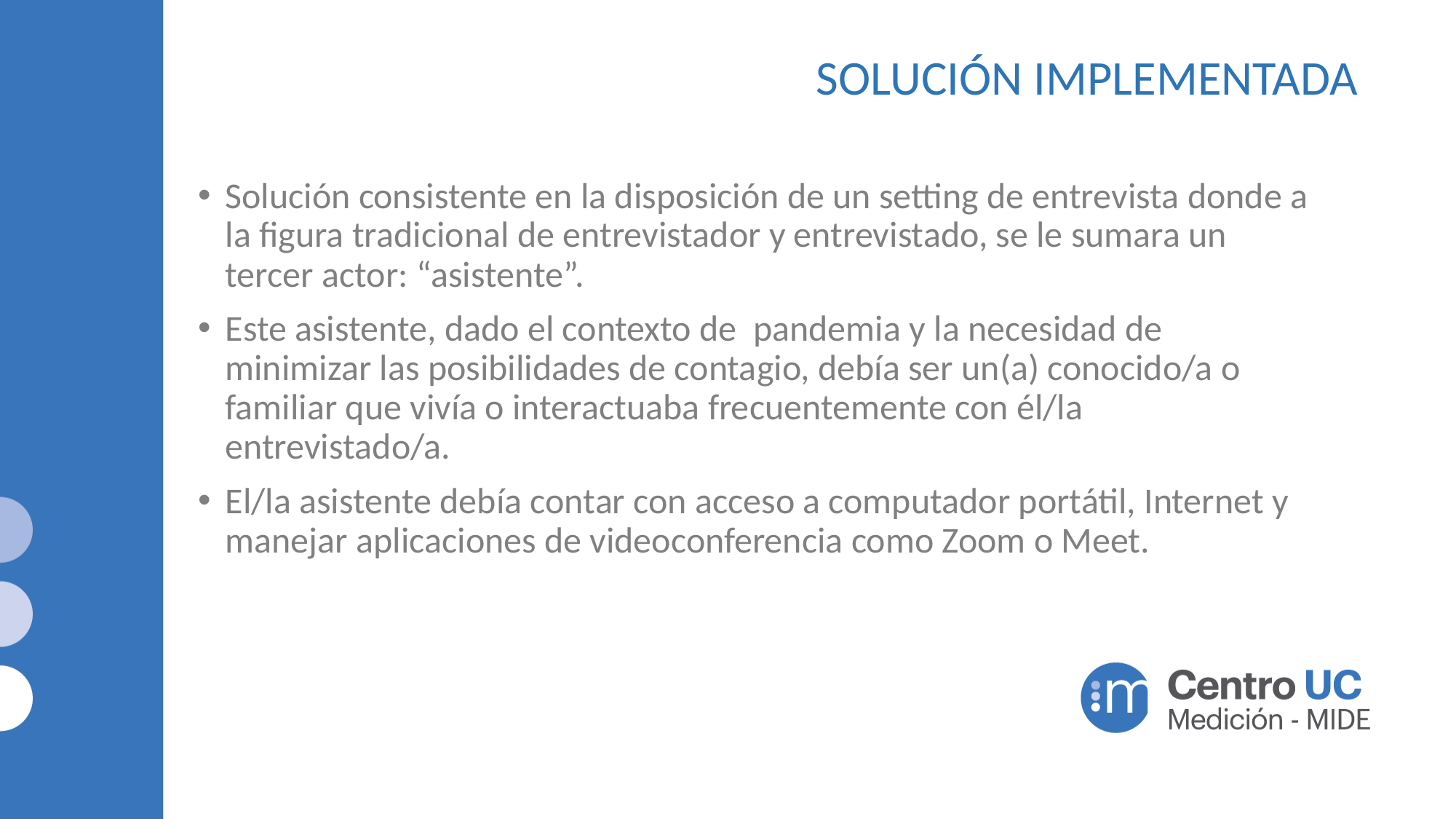

# SOLUCIÓN IMPLEMENTADA
Solución consistente en la disposición de un setting de entrevista donde a la figura tradicional de entrevistador y entrevistado, se le sumara un tercer actor: “asistente”.
Este asistente, dado el contexto de  pandemia y la necesidad de minimizar las posibilidades de contagio, debía ser un(a) conocido/a o familiar que vivía o interactuaba frecuentemente con él/la entrevistado/a.
El/la asistente debía contar con acceso a computador portátil, Internet y manejar aplicaciones de videoconferencia como Zoom o Meet.